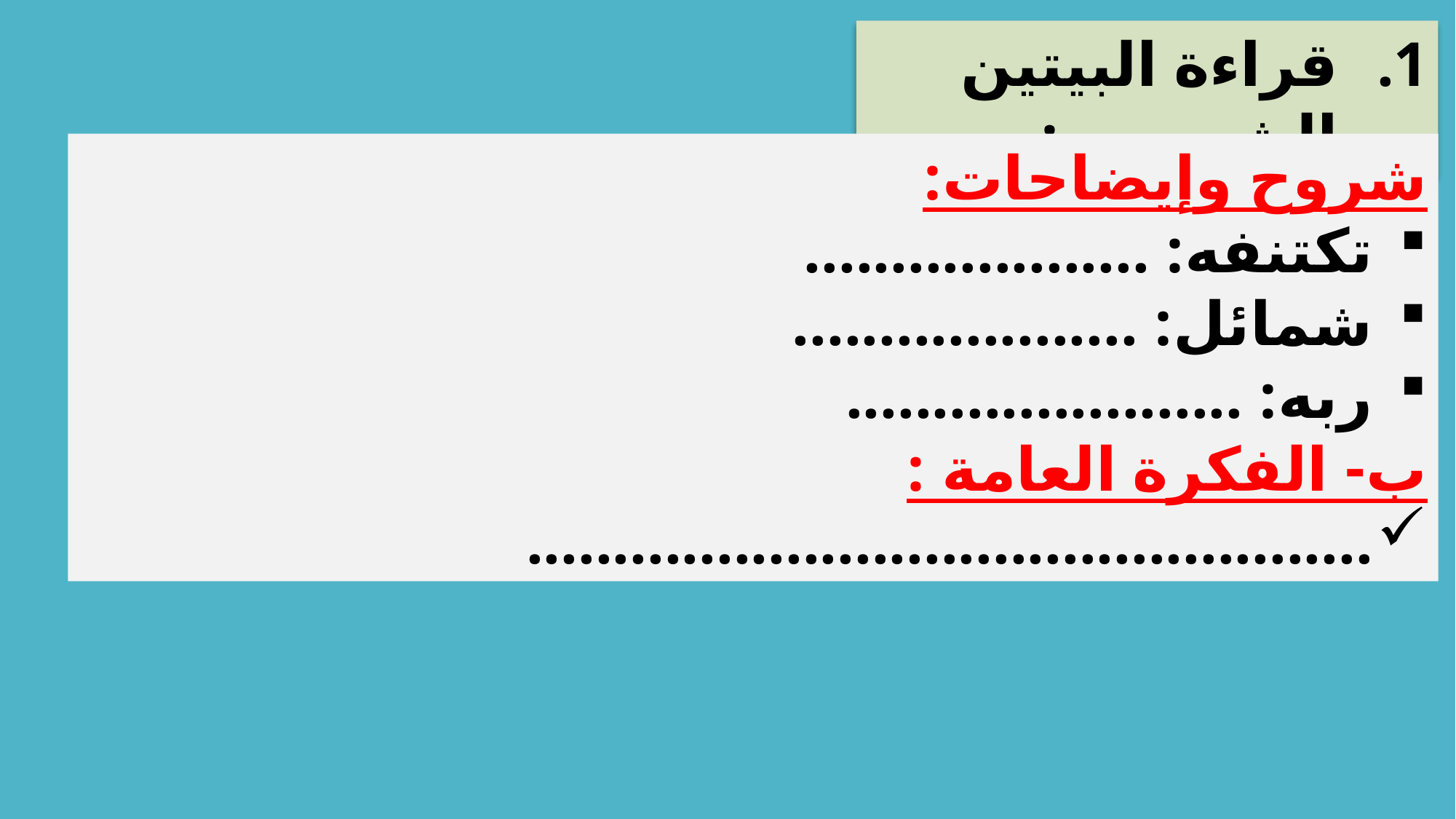

قراءة البيتين الشعريين:
شروح وإيضاحات:
تكتنفه: ....................
شمائل: ....................
ربه: .......................
ب- الفكرة العامة :
.................................................